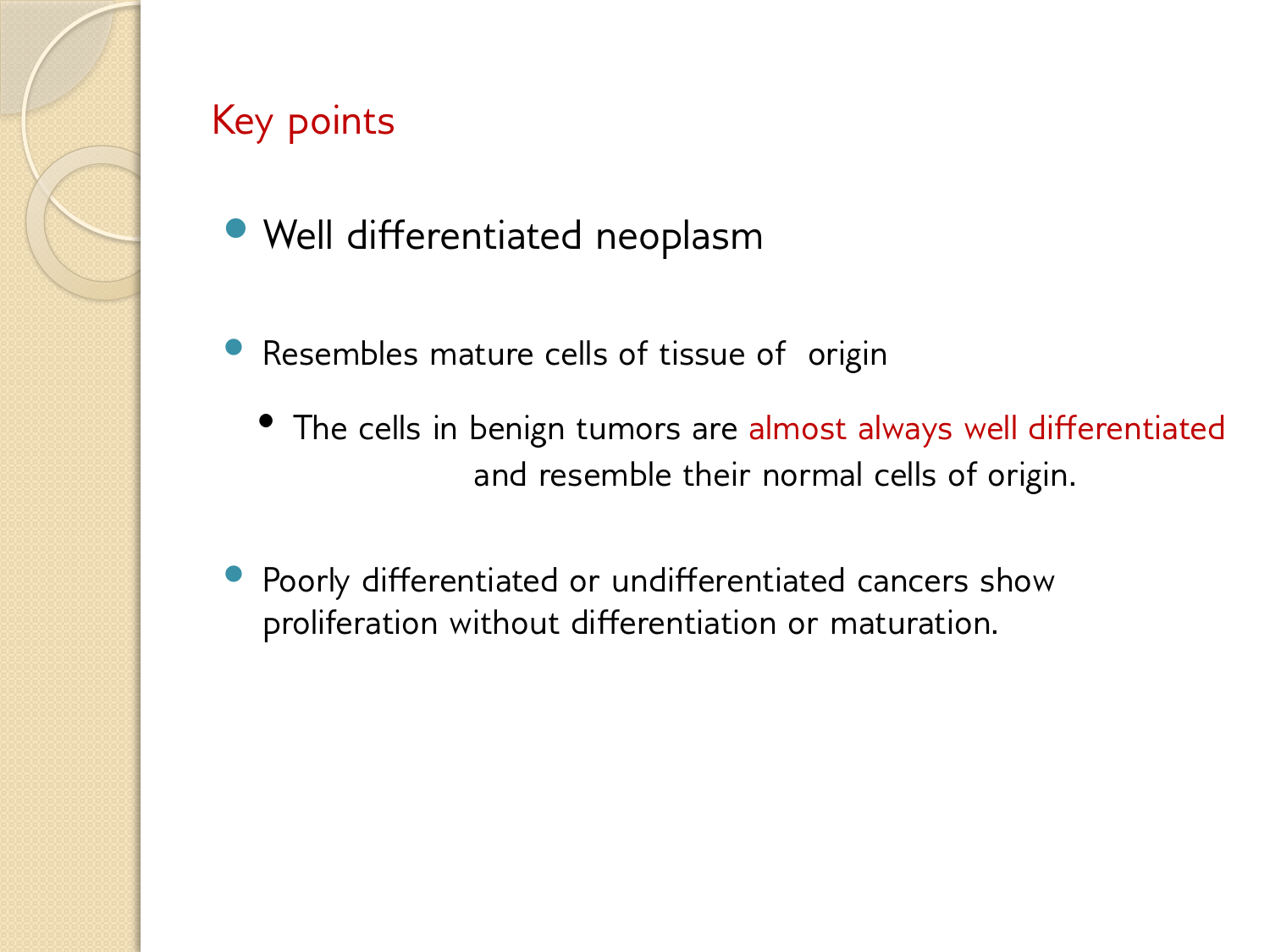

# Key points
Well differentiated neoplasm

Resembles mature cells of tissue of  origin
  • The cells in benign tumors are almost always well differentiated                     and resemble their normal cells of origin.

Poorly differentiated or undifferentiated cancers show proliferation without differentiation or maturation.